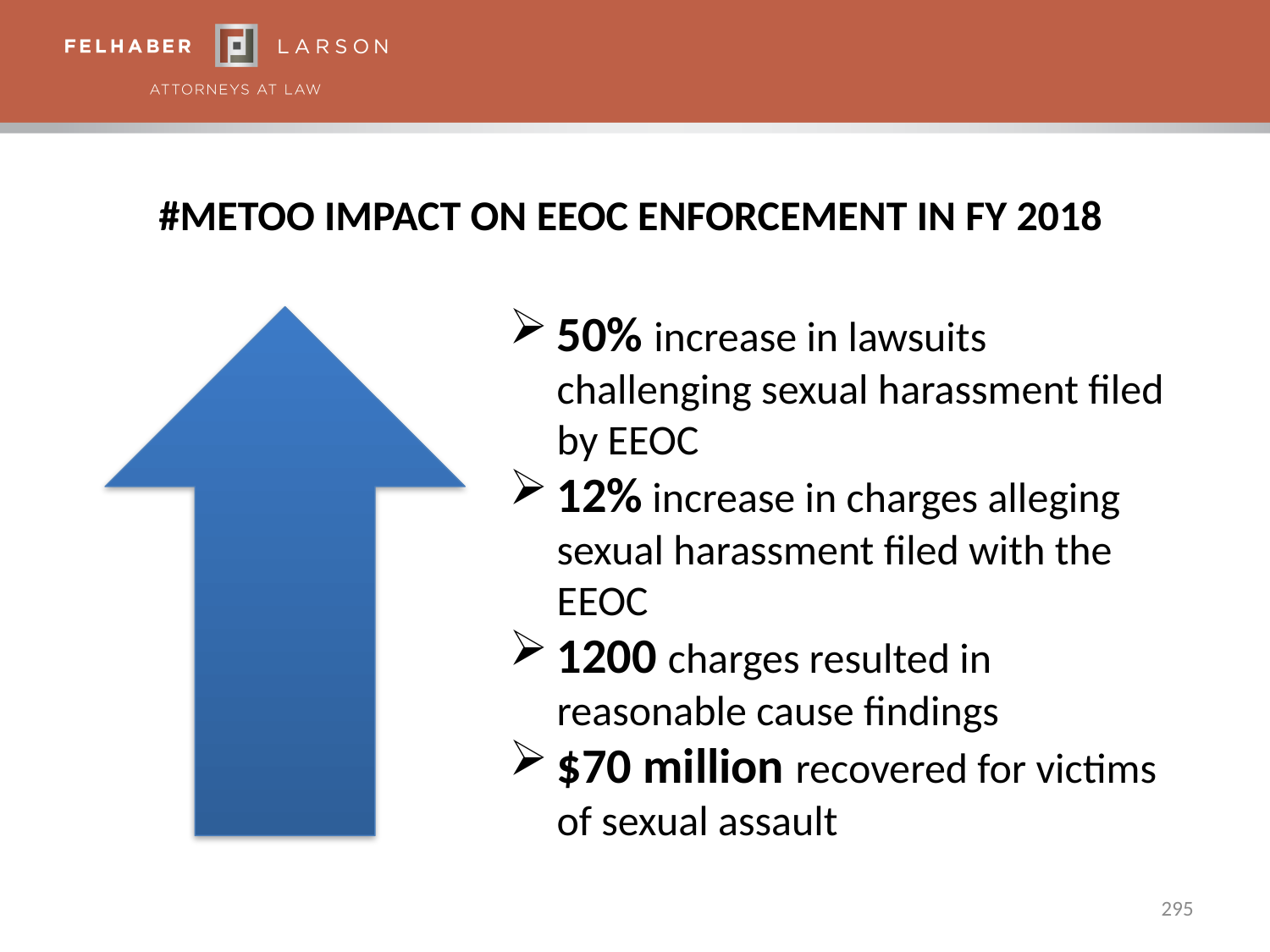

# #MeToo Impact on EEOC Enforcement In FY 2018
50% increase in lawsuits challenging sexual harassment filed by EEOC
12% increase in charges alleging sexual harassment filed with the EEOC
1200 charges resulted in reasonable cause findings
$70 million recovered for victims of sexual assault

295